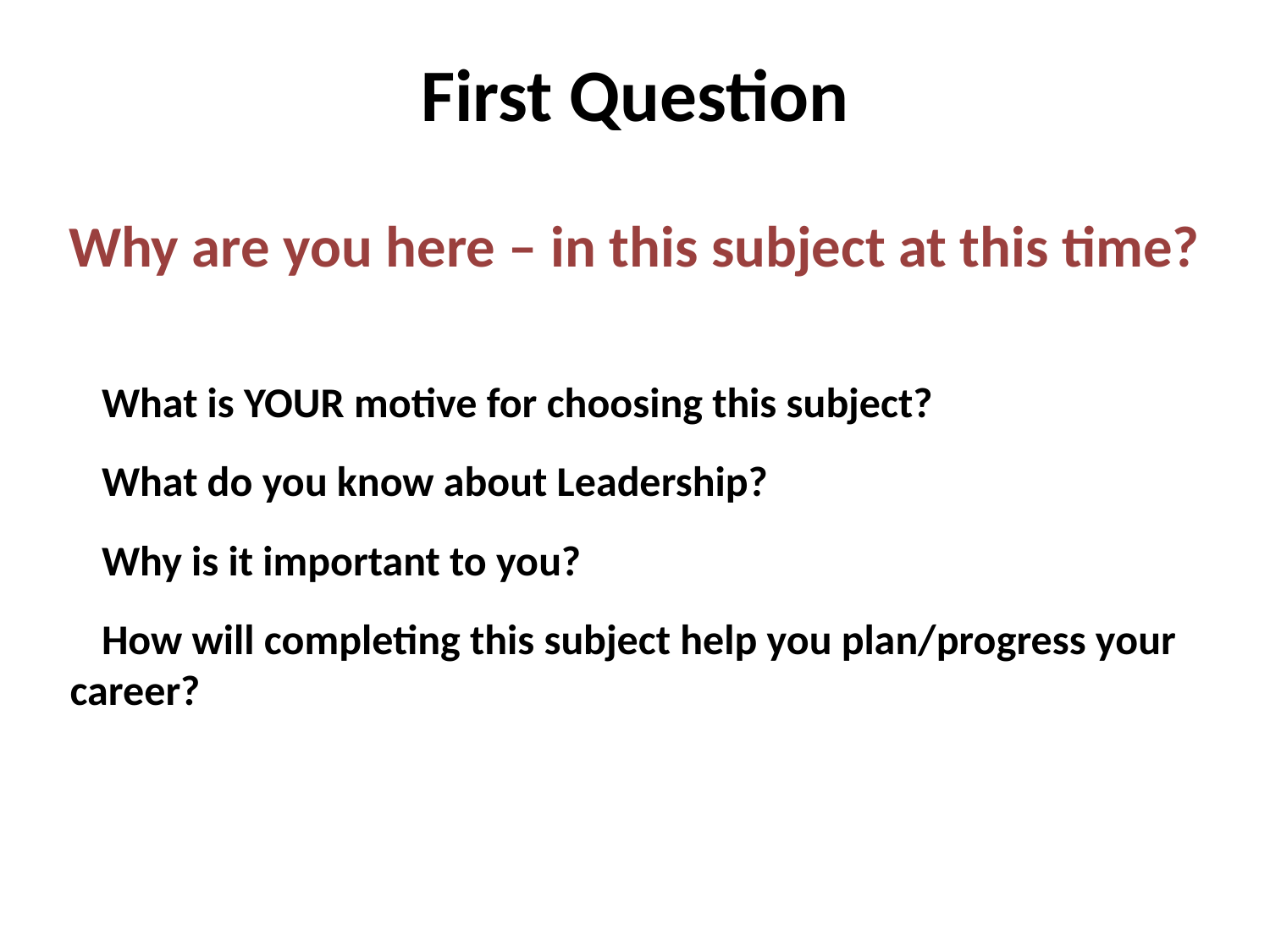

# First Question
Why are you here – in this subject at this time?
What is YOUR motive for choosing this subject?
What do you know about Leadership?
Why is it important to you?
How will completing this subject help you plan/progress your career?